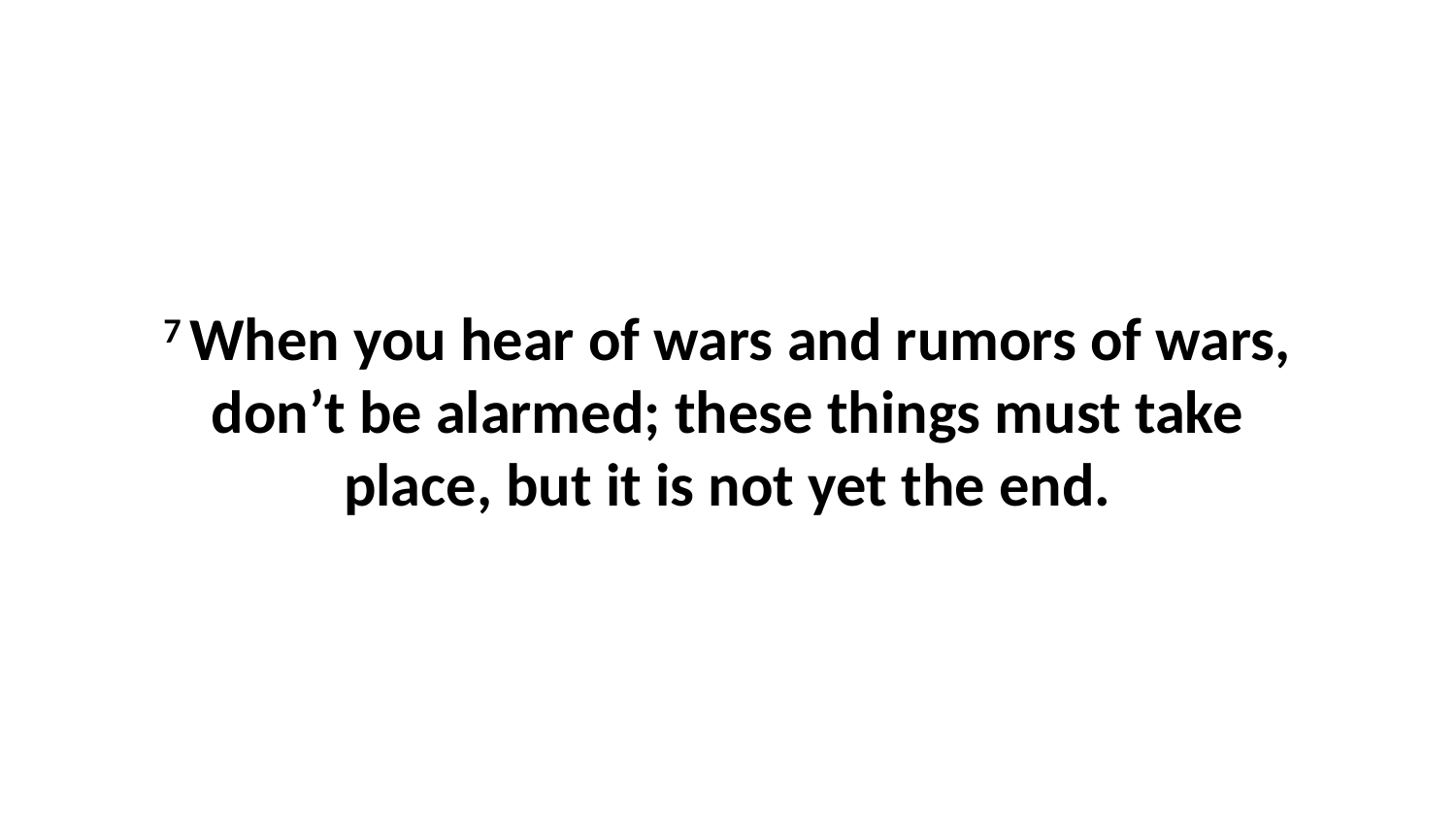

7 When you hear of wars and rumors of wars, don’t be alarmed; these things must take place, but it is not yet the end.